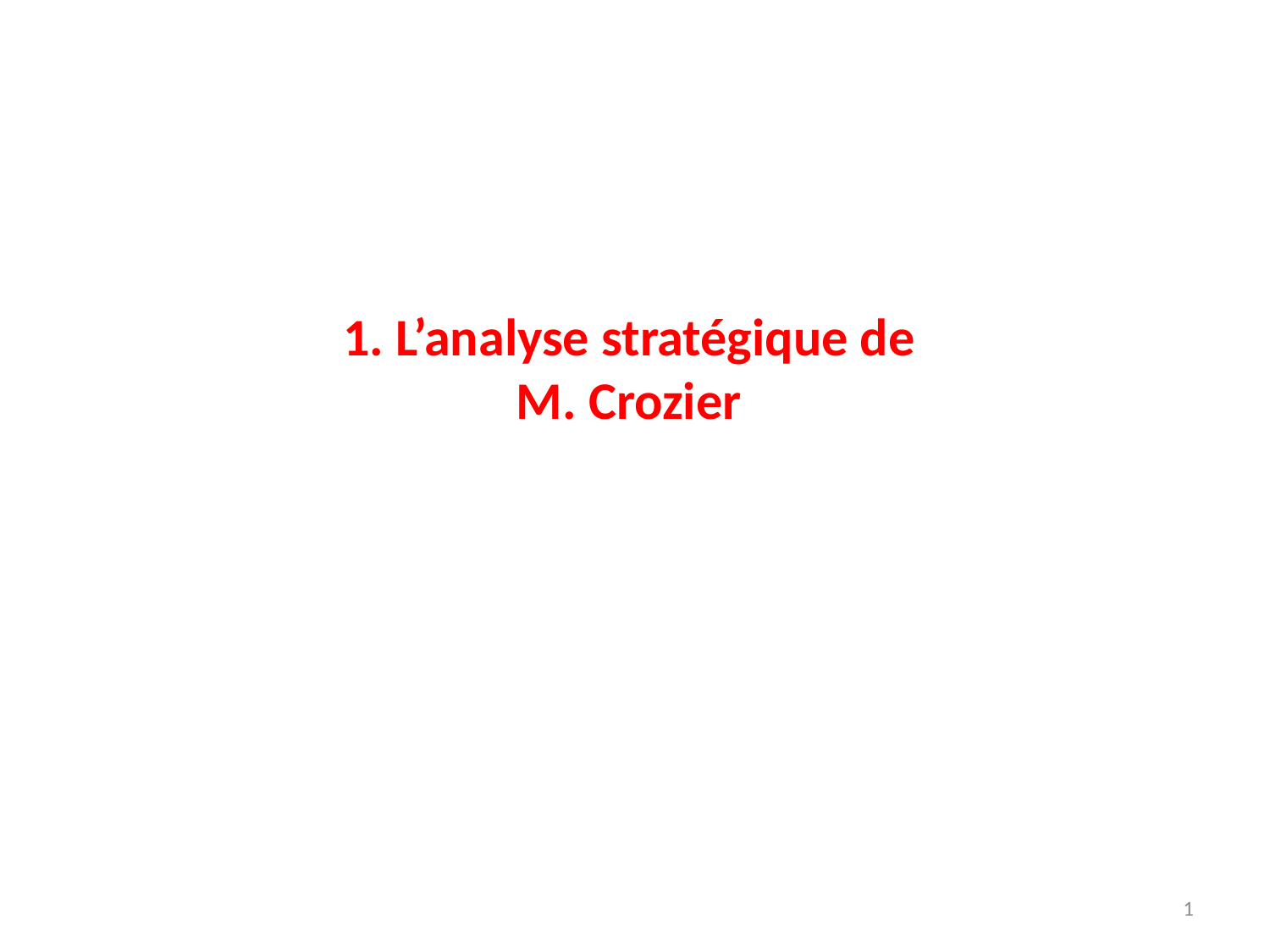

# 1. L’analyse stratégique de M. Crozier
1